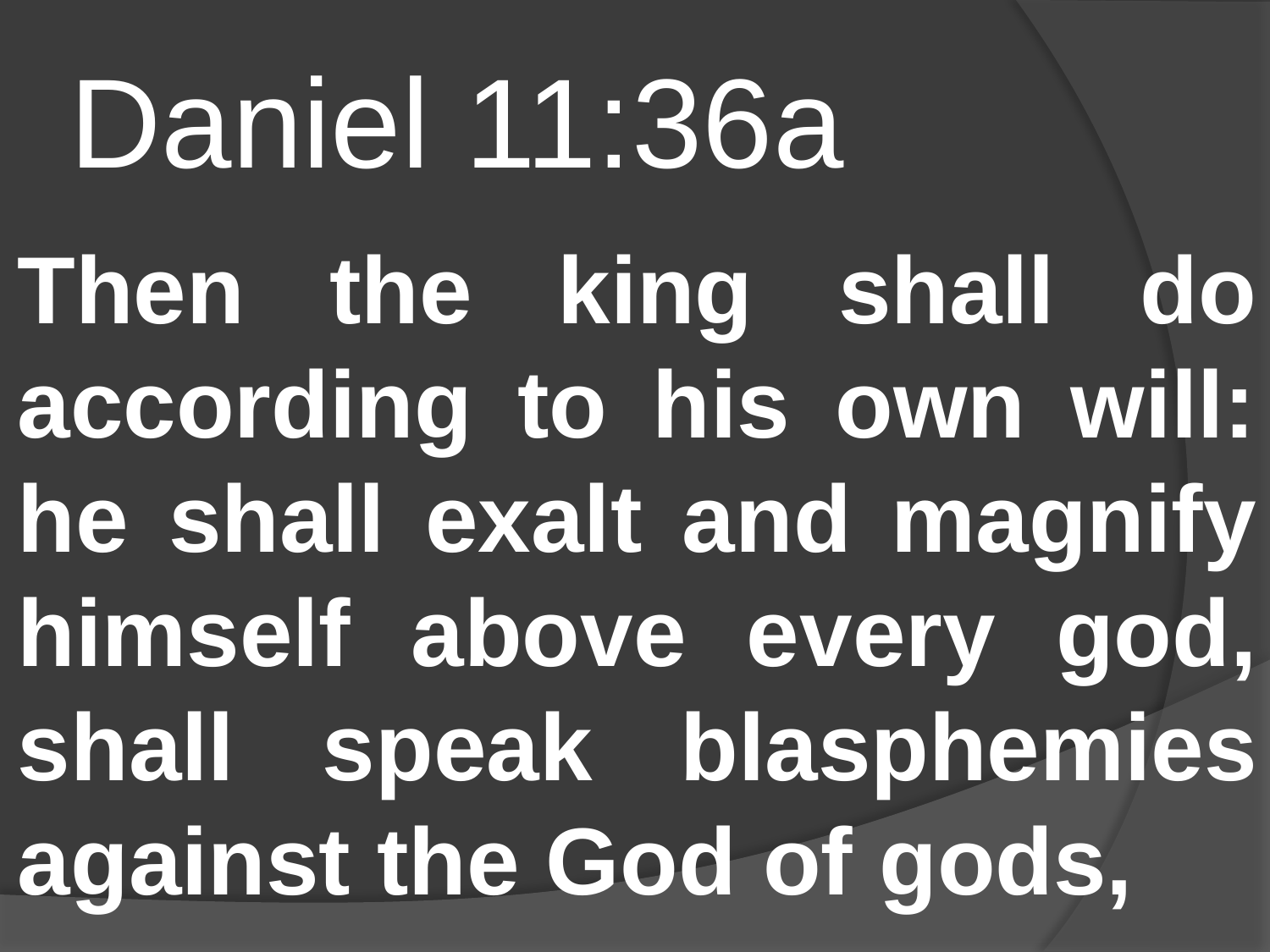

# Daniel 11:36a
Then the king shall do according to his own will: he shall exalt and magnify himself above every god, shall speak blasphemies against the God of gods,